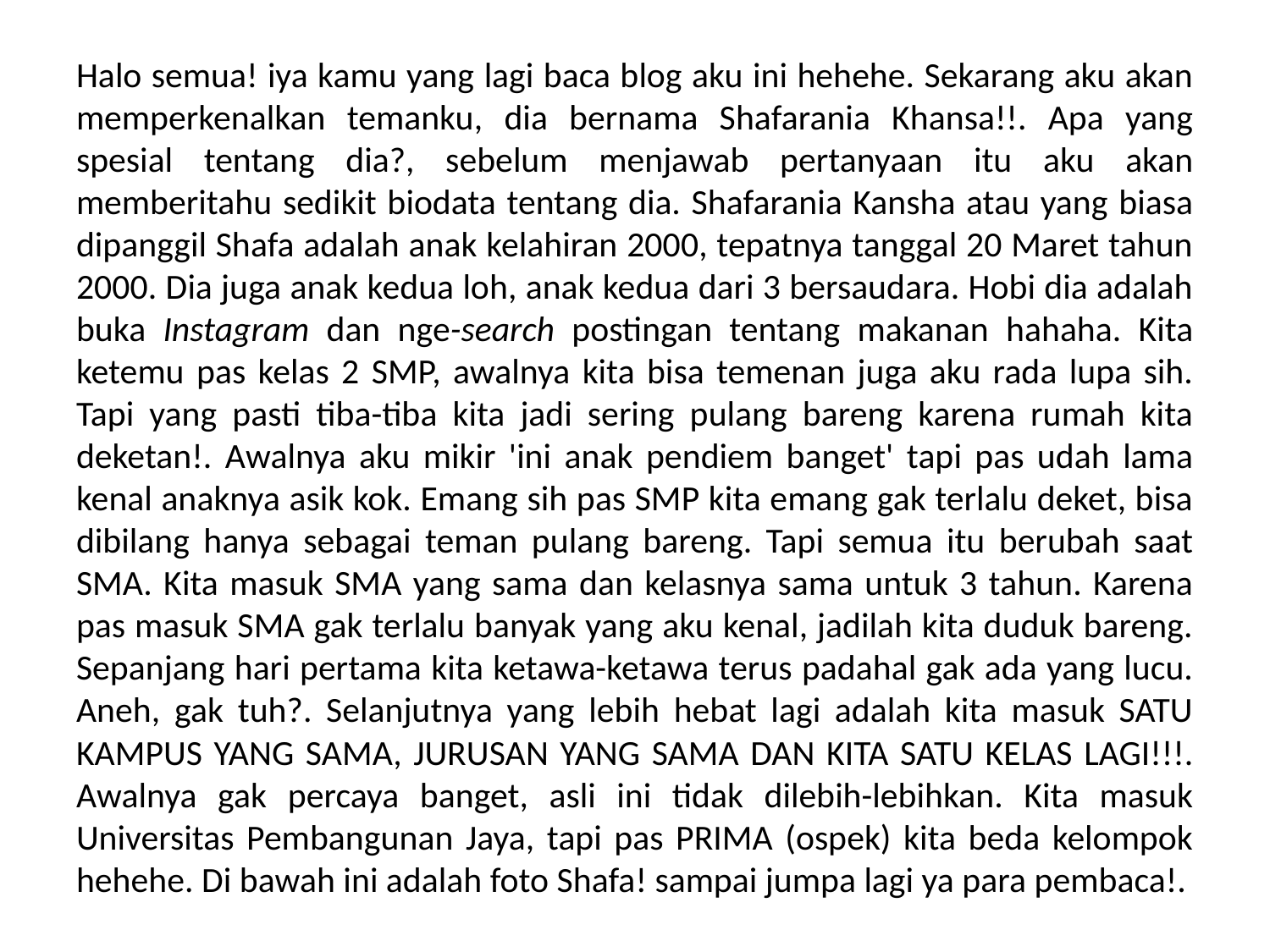

Halo semua! iya kamu yang lagi baca blog aku ini hehehe. Sekarang aku akan memperkenalkan temanku, dia bernama Shafarania Khansa!!. Apa yang spesial tentang dia?, sebelum menjawab pertanyaan itu aku akan memberitahu sedikit biodata tentang dia. Shafarania Kansha atau yang biasa dipanggil Shafa adalah anak kelahiran 2000, tepatnya tanggal 20 Maret tahun 2000. Dia juga anak kedua loh, anak kedua dari 3 bersaudara. Hobi dia adalah buka Instagram dan nge-search postingan tentang makanan hahaha. Kita ketemu pas kelas 2 SMP, awalnya kita bisa temenan juga aku rada lupa sih. Tapi yang pasti tiba-tiba kita jadi sering pulang bareng karena rumah kita deketan!. Awalnya aku mikir 'ini anak pendiem banget' tapi pas udah lama kenal anaknya asik kok. Emang sih pas SMP kita emang gak terlalu deket, bisa dibilang hanya sebagai teman pulang bareng. Tapi semua itu berubah saat SMA. Kita masuk SMA yang sama dan kelasnya sama untuk 3 tahun. Karena pas masuk SMA gak terlalu banyak yang aku kenal, jadilah kita duduk bareng. Sepanjang hari pertama kita ketawa-ketawa terus padahal gak ada yang lucu. Aneh, gak tuh?. Selanjutnya yang lebih hebat lagi adalah kita masuk SATU KAMPUS YANG SAMA, JURUSAN YANG SAMA DAN KITA SATU KELAS LAGI!!!. Awalnya gak percaya banget, asli ini tidak dilebih-lebihkan. Kita masuk Universitas Pembangunan Jaya, tapi pas PRIMA (ospek) kita beda kelompok hehehe. Di bawah ini adalah foto Shafa! sampai jumpa lagi ya para pembaca!.